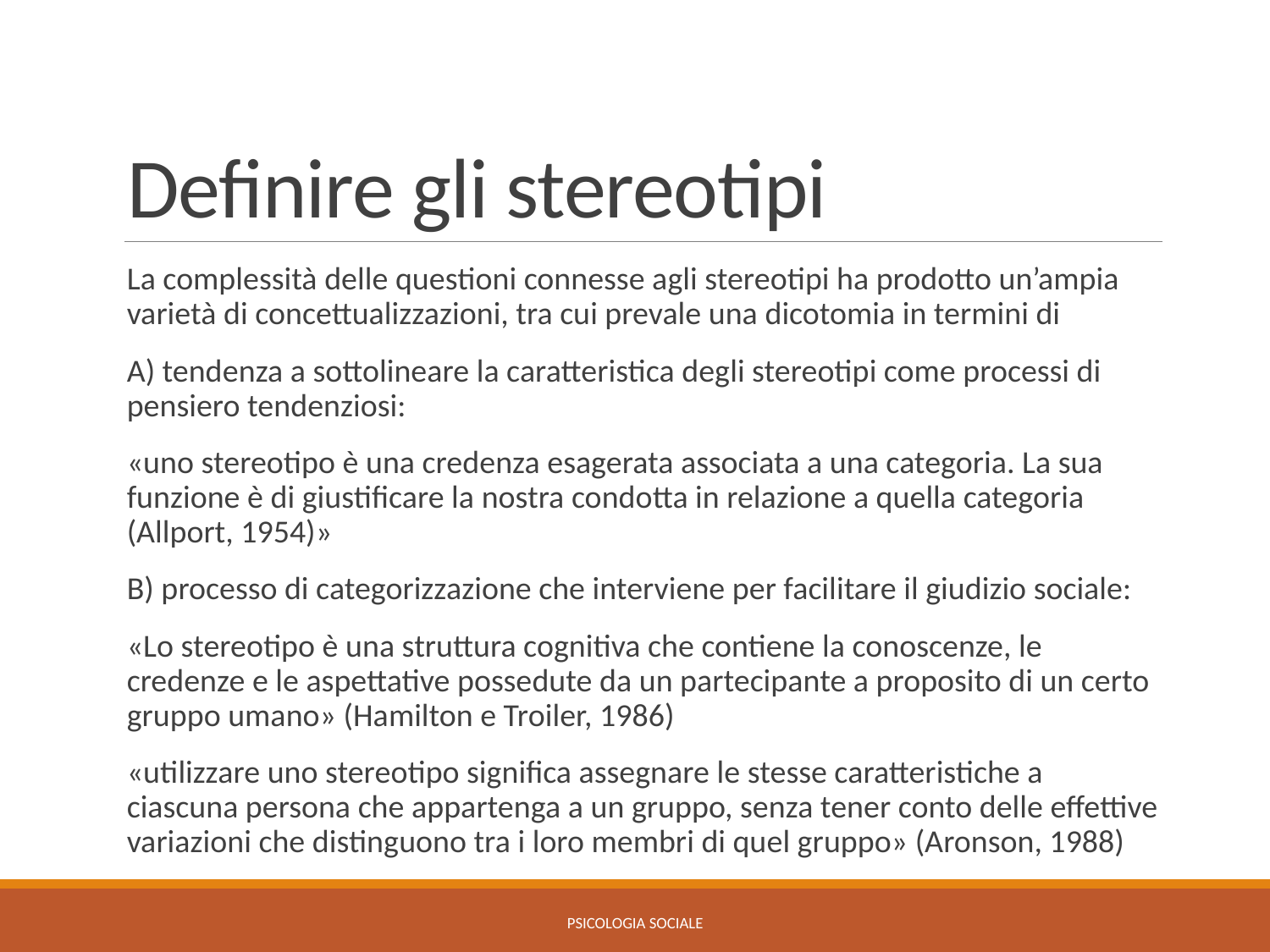

# Definire gli stereotipi
La complessità delle questioni connesse agli stereotipi ha prodotto un’ampia varietà di concettualizzazioni, tra cui prevale una dicotomia in termini di
A) tendenza a sottolineare la caratteristica degli stereotipi come processi di pensiero tendenziosi:
«uno stereotipo è una credenza esagerata associata a una categoria. La sua funzione è di giustificare la nostra condotta in relazione a quella categoria (Allport, 1954)»
B) processo di categorizzazione che interviene per facilitare il giudizio sociale:
«Lo stereotipo è una struttura cognitiva che contiene la conoscenze, le credenze e le aspettative possedute da un partecipante a proposito di un certo gruppo umano» (Hamilton e Troiler, 1986)
«utilizzare uno stereotipo significa assegnare le stesse caratteristiche a ciascuna persona che appartenga a un gruppo, senza tener conto delle effettive variazioni che distinguono tra i loro membri di quel gruppo» (Aronson, 1988)
Psicologia sociale